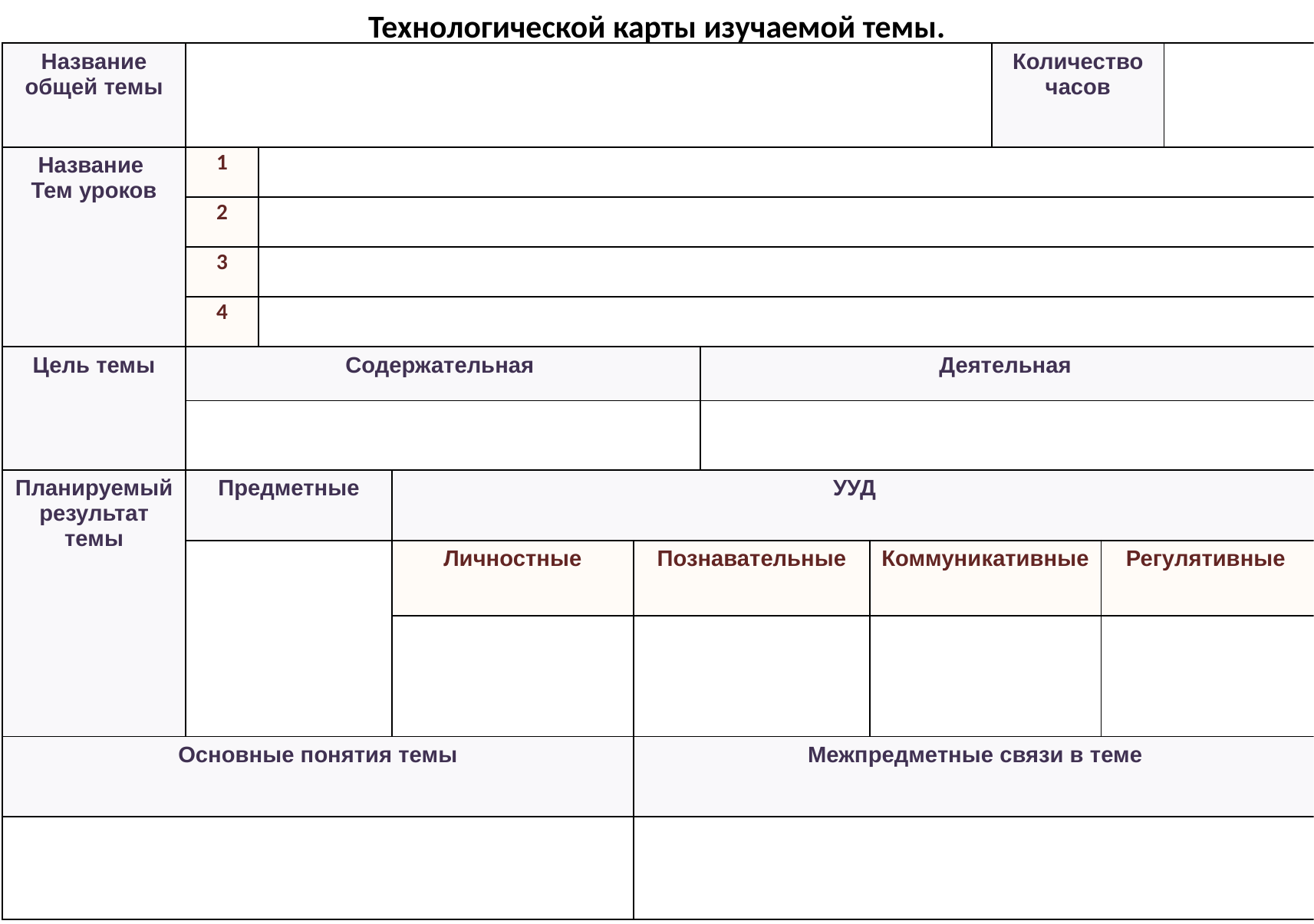

Технологической карты изучаемой темы.
| Название общей темы |  |  |  |  |  |  | Количество часов |  |  |
| --- | --- | --- | --- | --- | --- | --- | --- | --- | --- |
| Название Тем уроков | 1 |  |  |  |  |  |  |  |  |
|  | 2 |  |  |  |  |  |  |  |  |
|  | 3 |  |  |  |  |  |  |  |  |
|  | 4 |  |  |  |  |  |  |  |  |
| Цель темы | Содержательная |  |  |  | Деятельная |  |  |  |  |
|  |  |  |  |  |  |  |  |  |  |
| Планируемый результат темы | Предметные |  | УУД |  |  |  |  |  |  |
|  |  |  | Личностные | Познавательные |  | Коммуникативные |  | Регулятивные |  |
|  |  |  |  |  |  |  |  |  |  |
| Основные понятия темы |  |  |  | Межпредметные связи в теме |  |  |  |  |  |
|  |  |  |  |  |  |  |  |  |  |